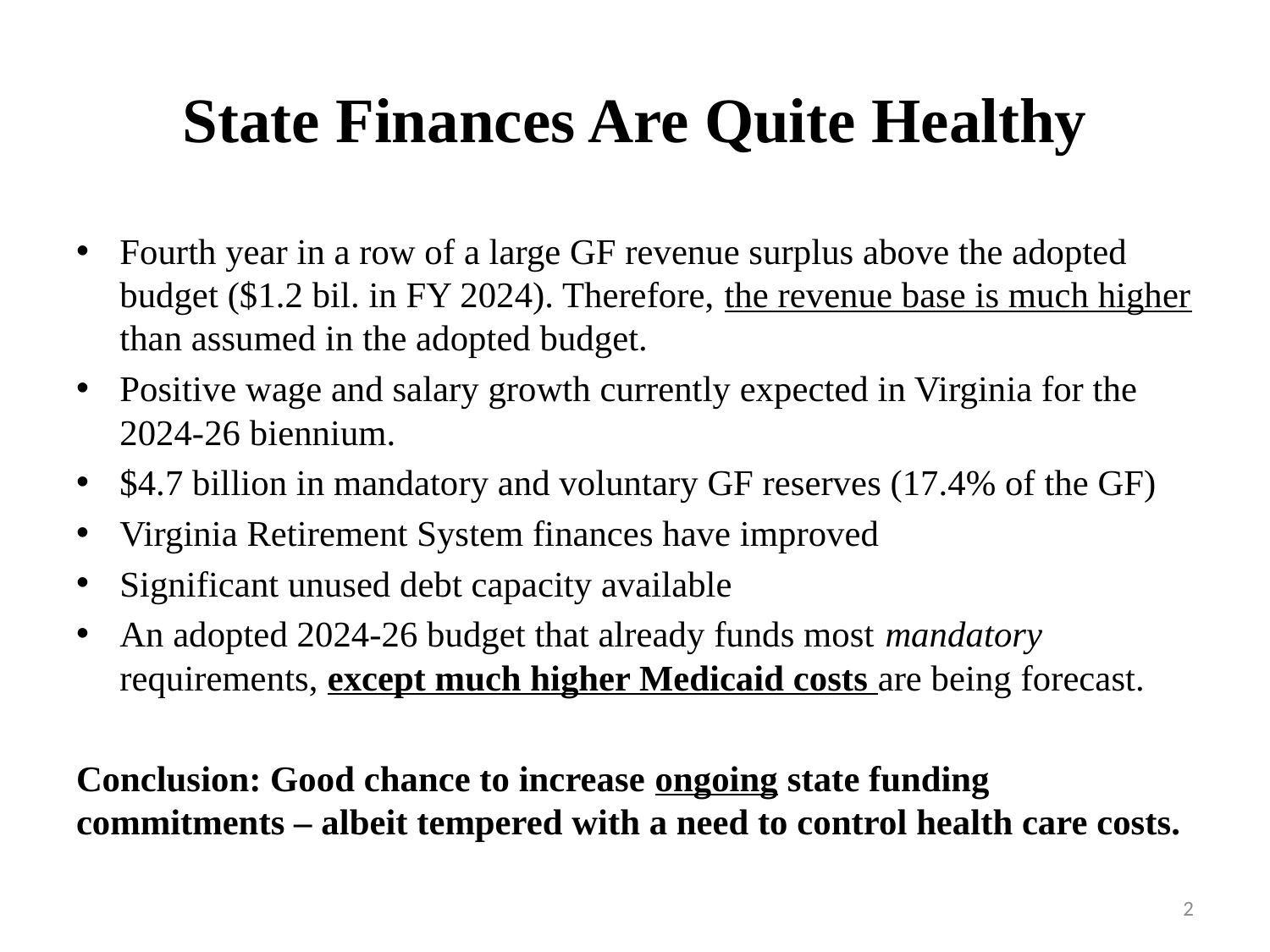

# State Finances Are Quite Healthy
Fourth year in a row of a large GF revenue surplus above the adopted budget ($1.2 bil. in FY 2024). Therefore, the revenue base is much higher than assumed in the adopted budget.
Positive wage and salary growth currently expected in Virginia for the 2024-26 biennium.
$4.7 billion in mandatory and voluntary GF reserves (17.4% of the GF)
Virginia Retirement System finances have improved
Significant unused debt capacity available
An adopted 2024-26 budget that already funds most mandatory requirements, except much higher Medicaid costs are being forecast.

Conclusion: Good chance to increase ongoing state funding commitments – albeit tempered with a need to control health care costs.

2